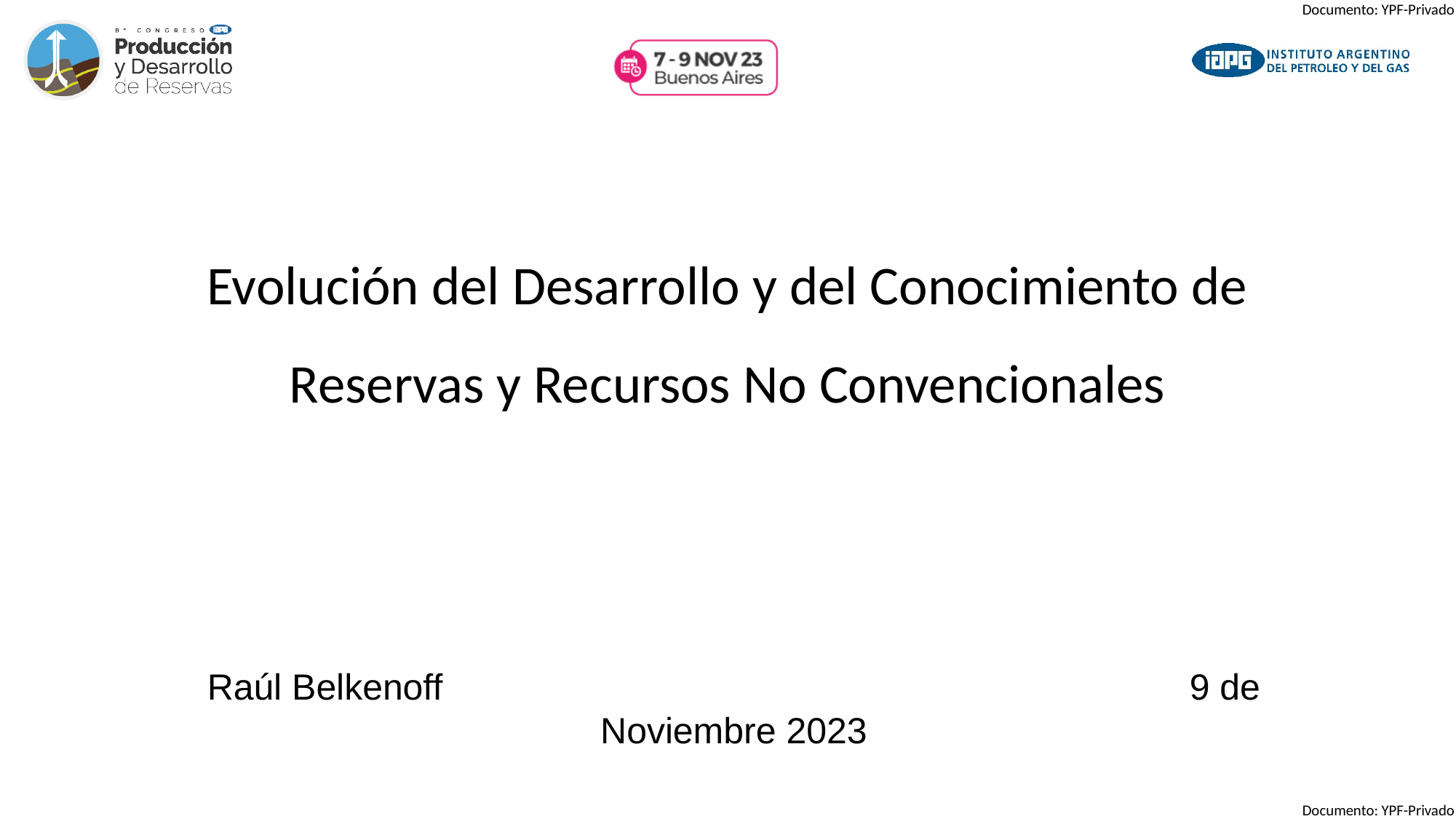

# Evolución del Desarrollo y del Conocimiento de Reservas y Recursos No Convencionales

Raúl Belkenoff							9 de Noviembre 2023